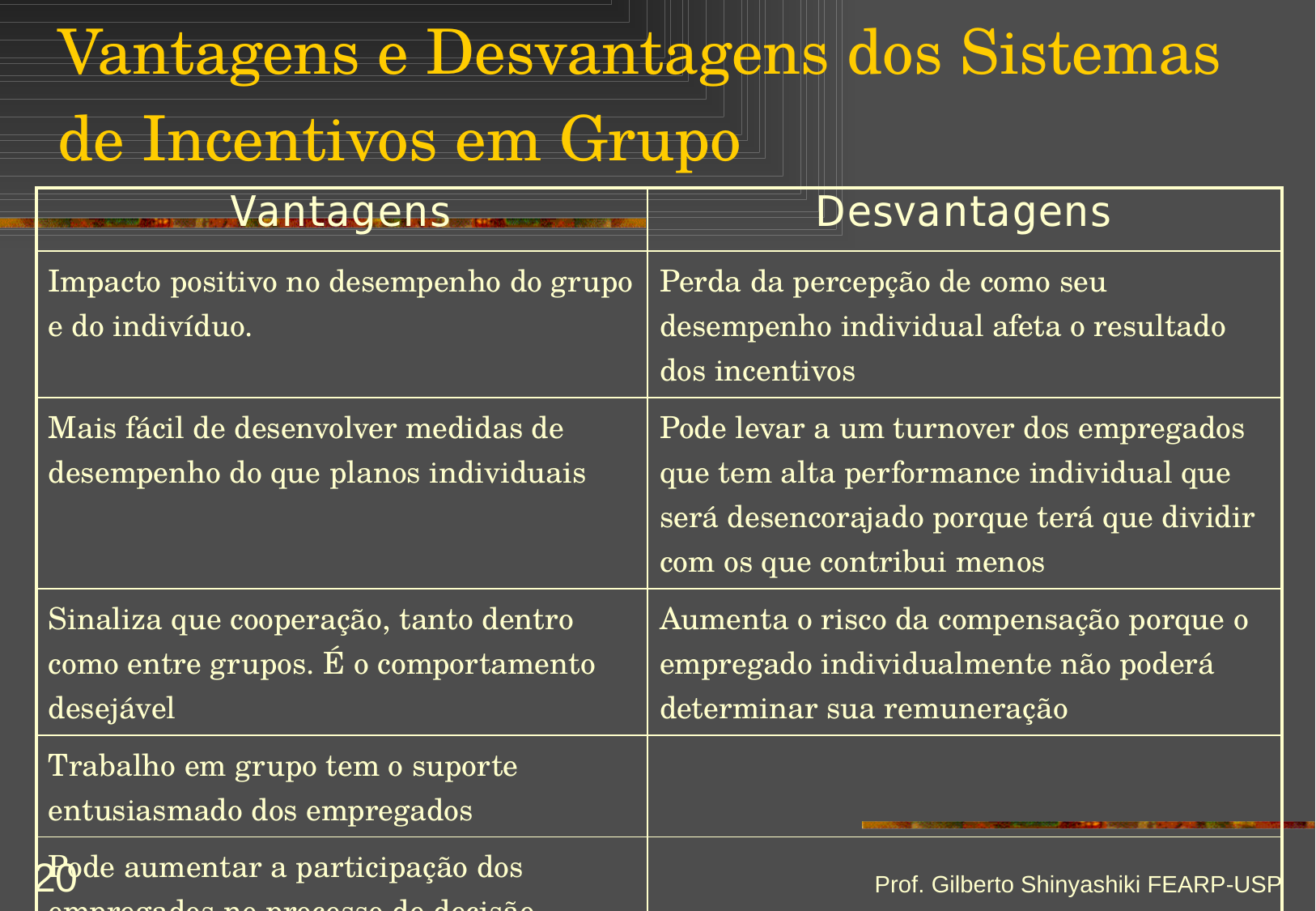

# Vantagens e Desvantagens dos Sistemas de Incentivos em Grupo
| Vantagens | Desvantagens |
| --- | --- |
| Impacto positivo no desempenho do grupo e do indivíduo. | Perda da percepção de como seu desempenho individual afeta o resultado dos incentivos |
| Mais fácil de desenvolver medidas de desempenho do que planos individuais | Pode levar a um turnover dos empregados que tem alta performance individual que será desencorajado porque terá que dividir com os que contribui menos |
| Sinaliza que cooperação, tanto dentro como entre grupos. É o comportamento desejável | Aumenta o risco da compensação porque o empregado individualmente não poderá determinar sua remuneração |
| Trabalho em grupo tem o suporte entusiasmado dos empregados |  |
| Pode aumentar a participação dos empregados no processo de decisão |  |
Prof. Gilberto Shinyashiki FEARP-USP
20